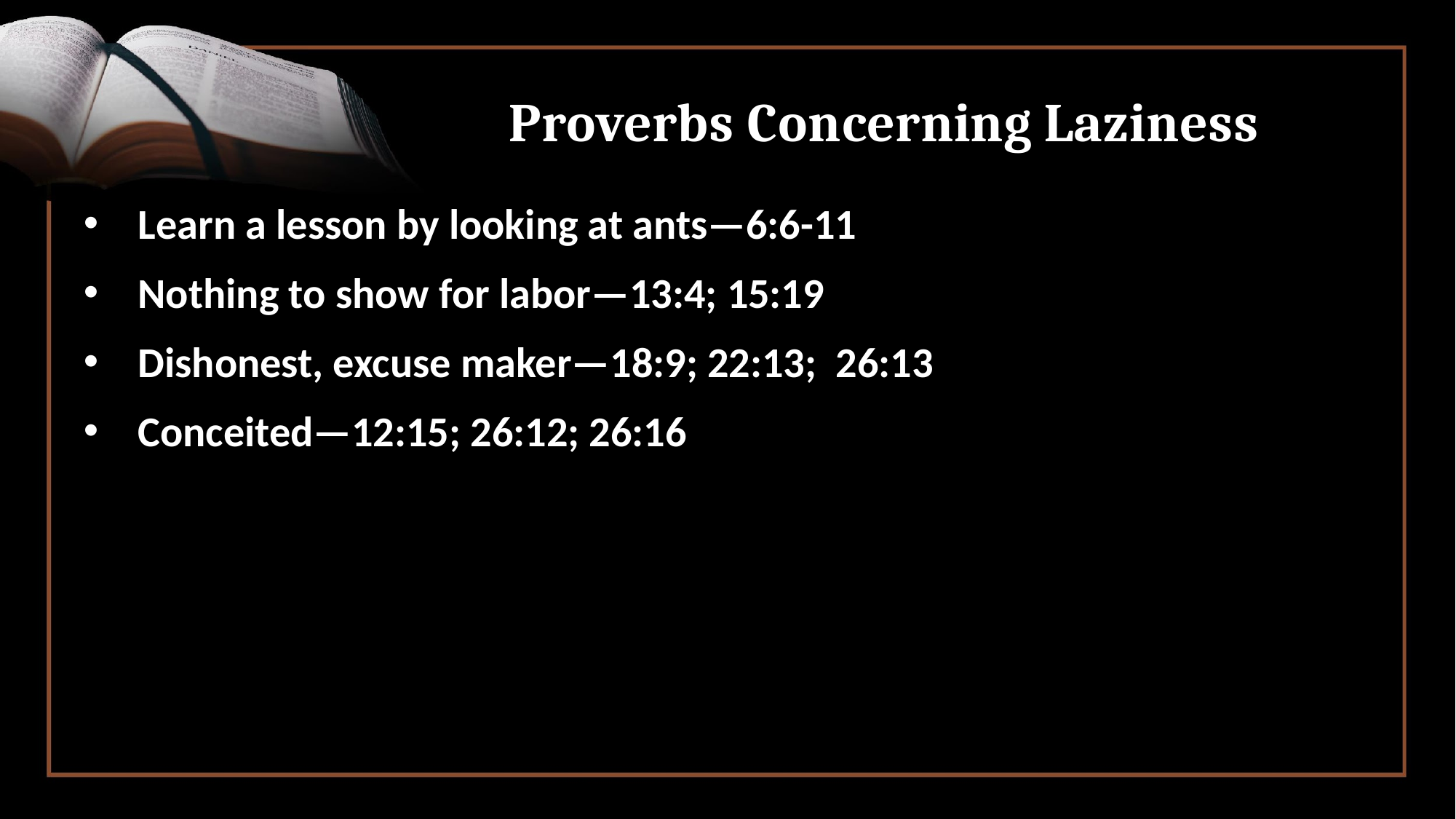

# Proverbs Concerning Laziness
Learn a lesson by looking at ants—6:6-11
Nothing to show for labor—13:4; 15:19
Dishonest, excuse maker—18:9; 22:13;  26:13
Conceited—12:15; 26:12; 26:16